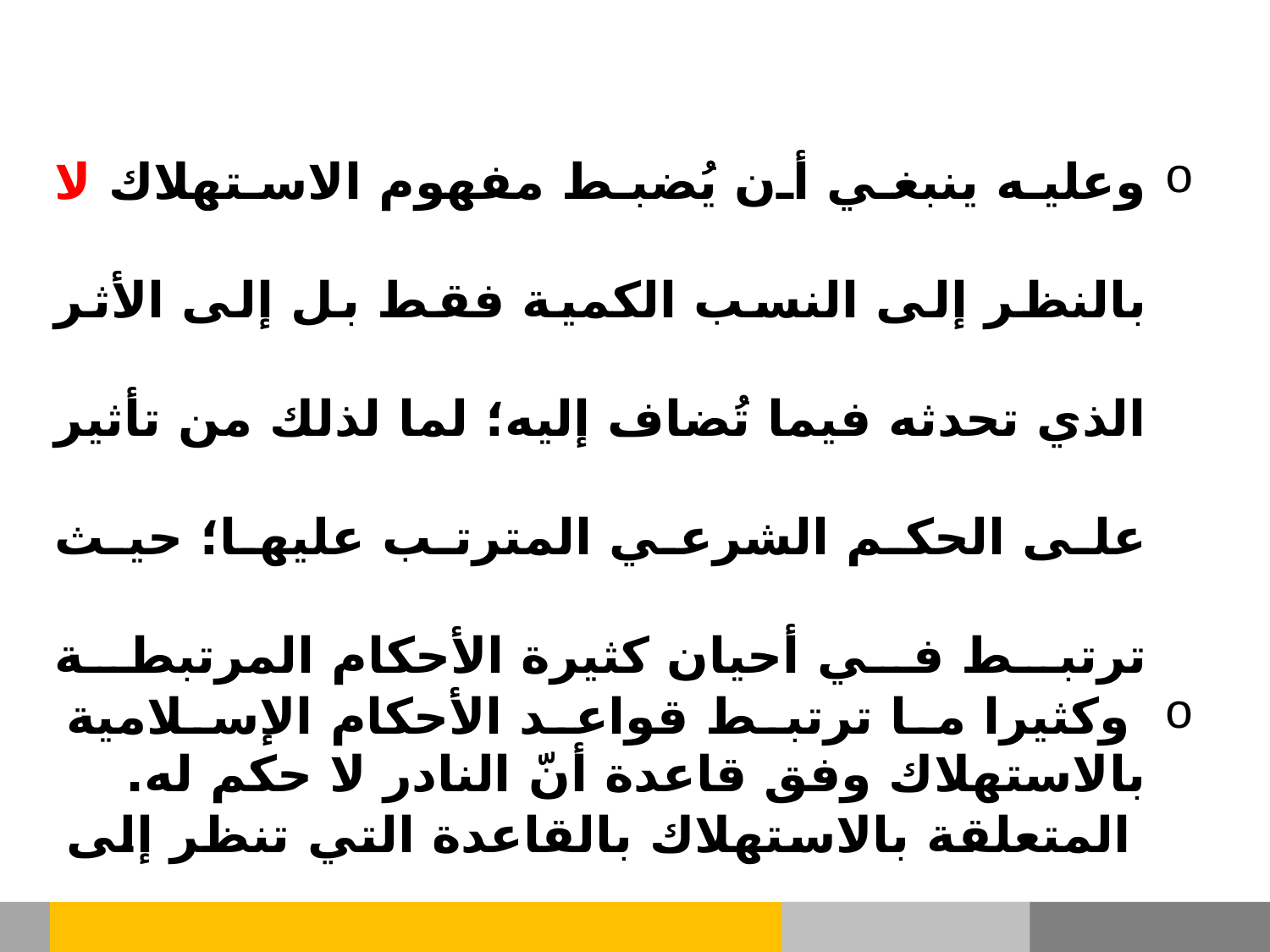

وعليه ينبغي أن يُضبط مفهوم الاستهلاك لا بالنظر إلى النسب الكمية فقط بل إلى الأثر الذي تحدثه فيما تُضاف إليه؛ لما لذلك من تأثير على الحكم الشرعي المترتب عليها؛ حيث ترتبط في أحيان كثيرة الأحكام المرتبطة بالاستهلاك وفق قاعدة أنّ النادر لا حكم له.
وكثيرا ما ترتبط قواعد الأحكام الإسلامية المتعلقة بالاستهلاك بالقاعدة التي تنظر إلى الكميات الدقيقة جداً على أنها مهملة.